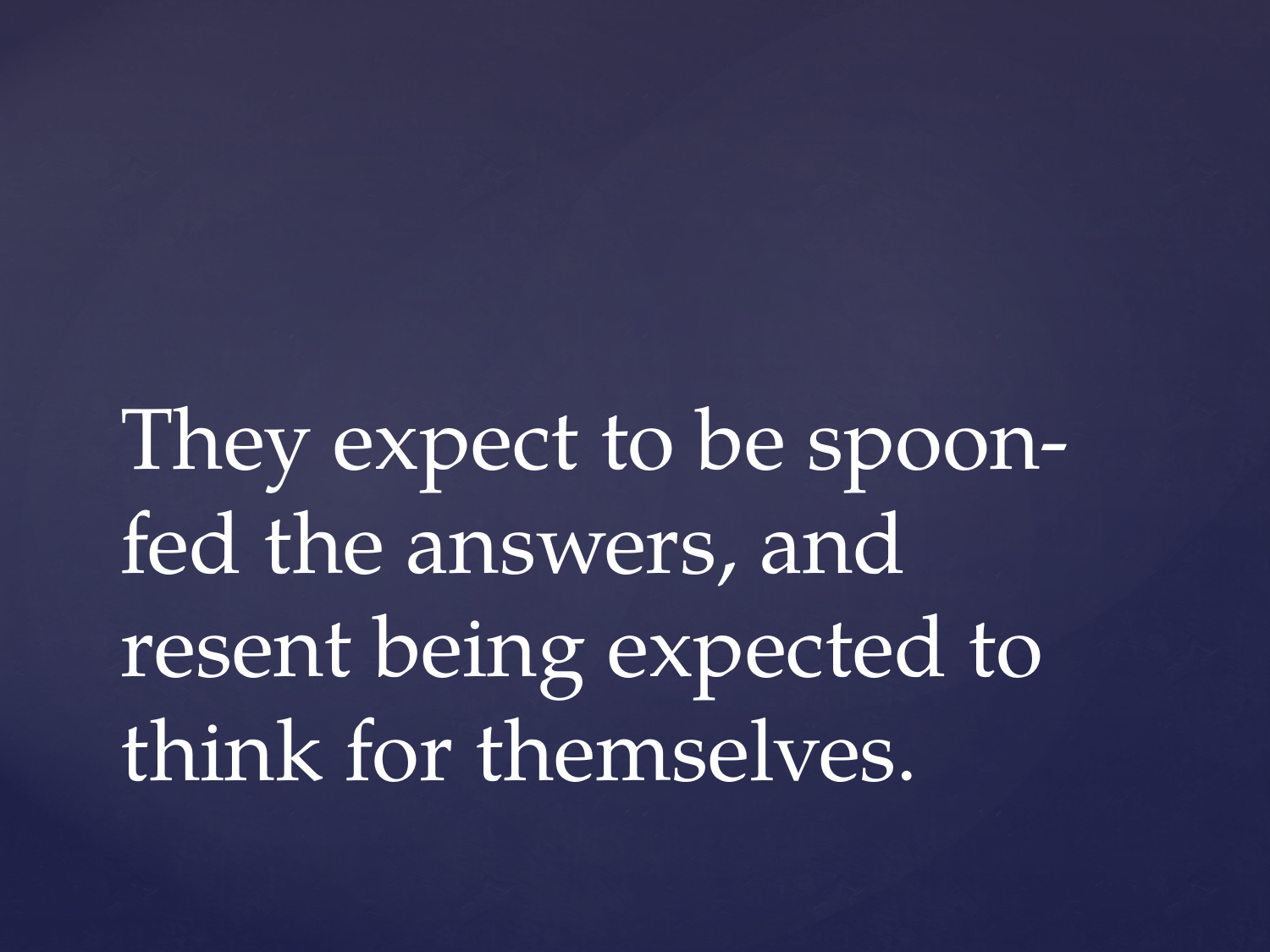

# They expect to be spoon-fed the answers, and resent being expected to think for themselves.